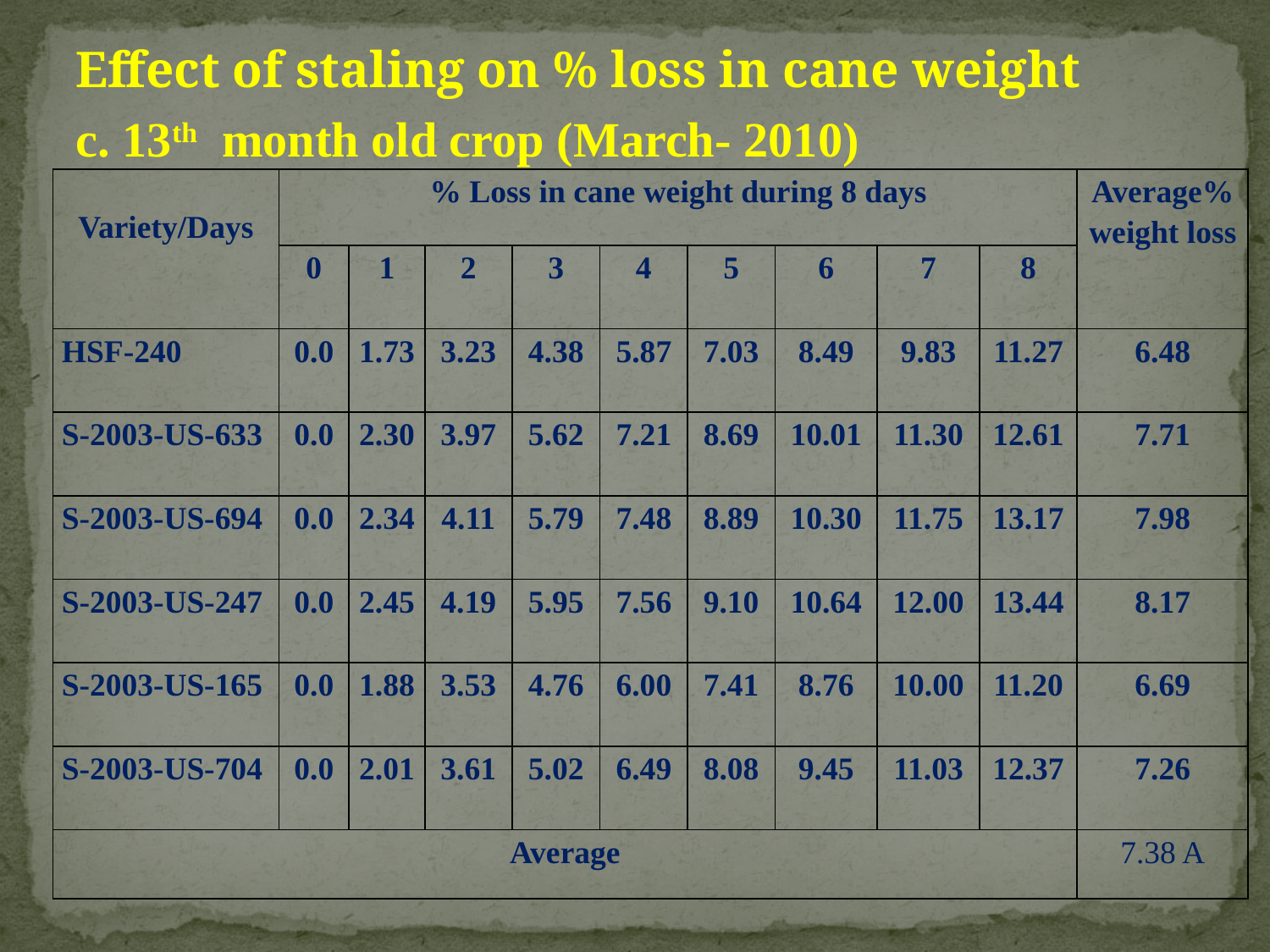

Effect of staling on % loss in cane weight
c. 13th  month old crop (March- 2010)

| Variety/Days | % Loss in cane weight during 8 days |  |  |  |  |  |  |  |  | Average% weight loss |
| --- | --- | --- | --- | --- | --- | --- | --- | --- | --- | --- |
|  | 0 | 1 | 2 | 3 | 4 | 5 | 6 | 7 | 8 |  |
| HSF-240 | 0.0 | 1.73 | 3.23 | 4.38 | 5.87 | 7.03 | 8.49 | 9.83 | 11.27 | 6.48 |
| S-2003-US-633 | 0.0 | 2.30 | 3.97 | 5.62 | 7.21 | 8.69 | 10.01 | 11.30 | 12.61 | 7.71 |
| S-2003-US-694 | 0.0 | 2.34 | 4.11 | 5.79 | 7.48 | 8.89 | 10.30 | 11.75 | 13.17 | 7.98 |
| S-2003-US-247 | 0.0 | 2.45 | 4.19 | 5.95 | 7.56 | 9.10 | 10.64 | 12.00 | 13.44 | 8.17 |
| S-2003-US-165 | 0.0 | 1.88 | 3.53 | 4.76 | 6.00 | 7.41 | 8.76 | 10.00 | 11.20 | 6.69 |
| S-2003-US-704 | 0.0 | 2.01 | 3.61 | 5.02 | 6.49 | 8.08 | 9.45 | 11.03 | 12.37 | 7.26 |
| Average |  |  |  |  |  |  |  |  |  | 7.38 A |